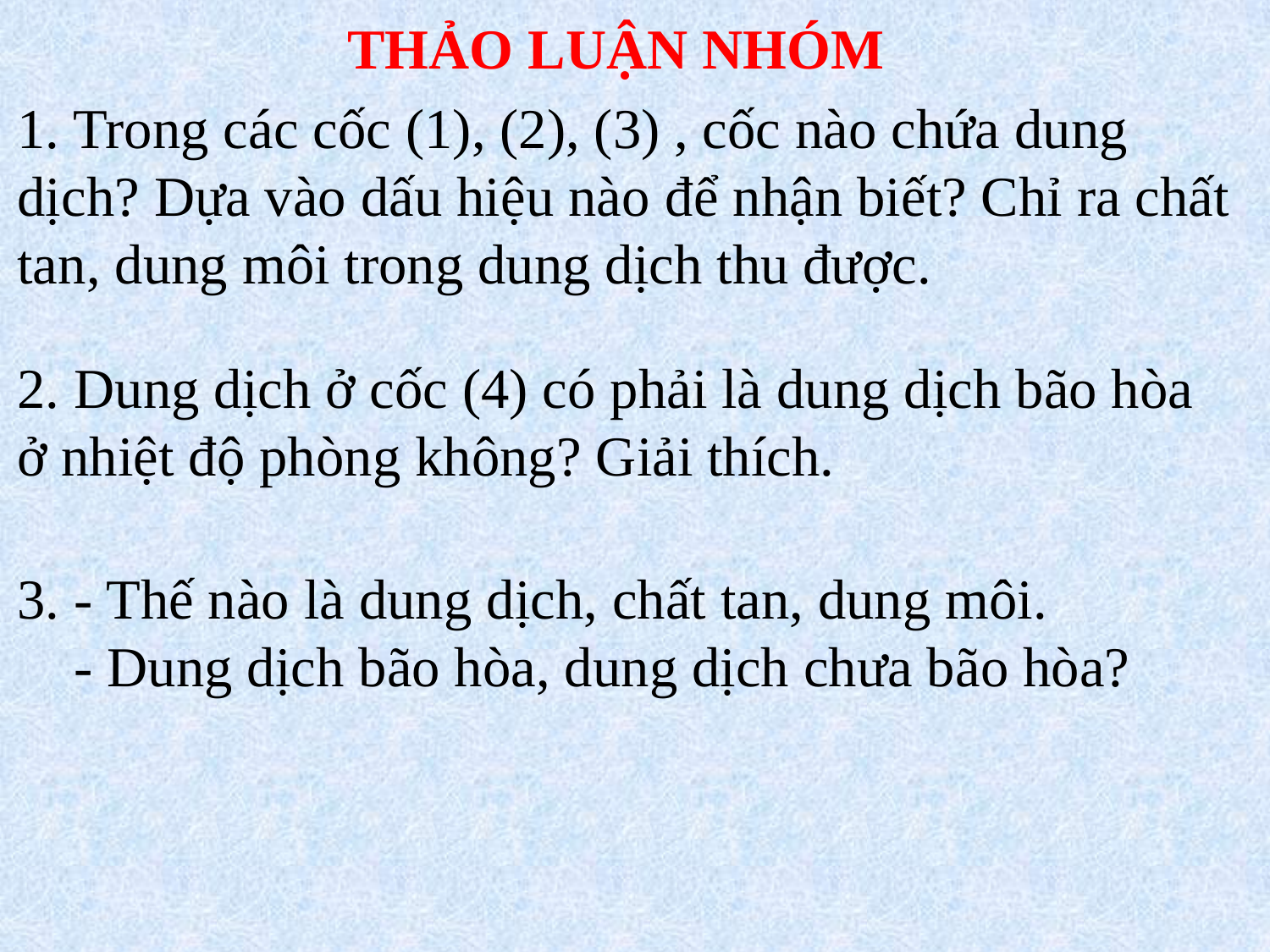

THẢO LUẬN NHÓM
1. Trong các cốc (1), (2), (3) , cốc nào chứa dung dịch? Dựa vào dấu hiệu nào để nhận biết? Chỉ ra chất tan, dung môi trong dung dịch thu được.
2. Dung dịch ở cốc (4) có phải là dung dịch bão hòa ở nhiệt độ phòng không? Giải thích.
3. - Thế nào là dung dịch, chất tan, dung môi.
    - Dung dịch bão hòa, dung dịch chưa bão hòa?